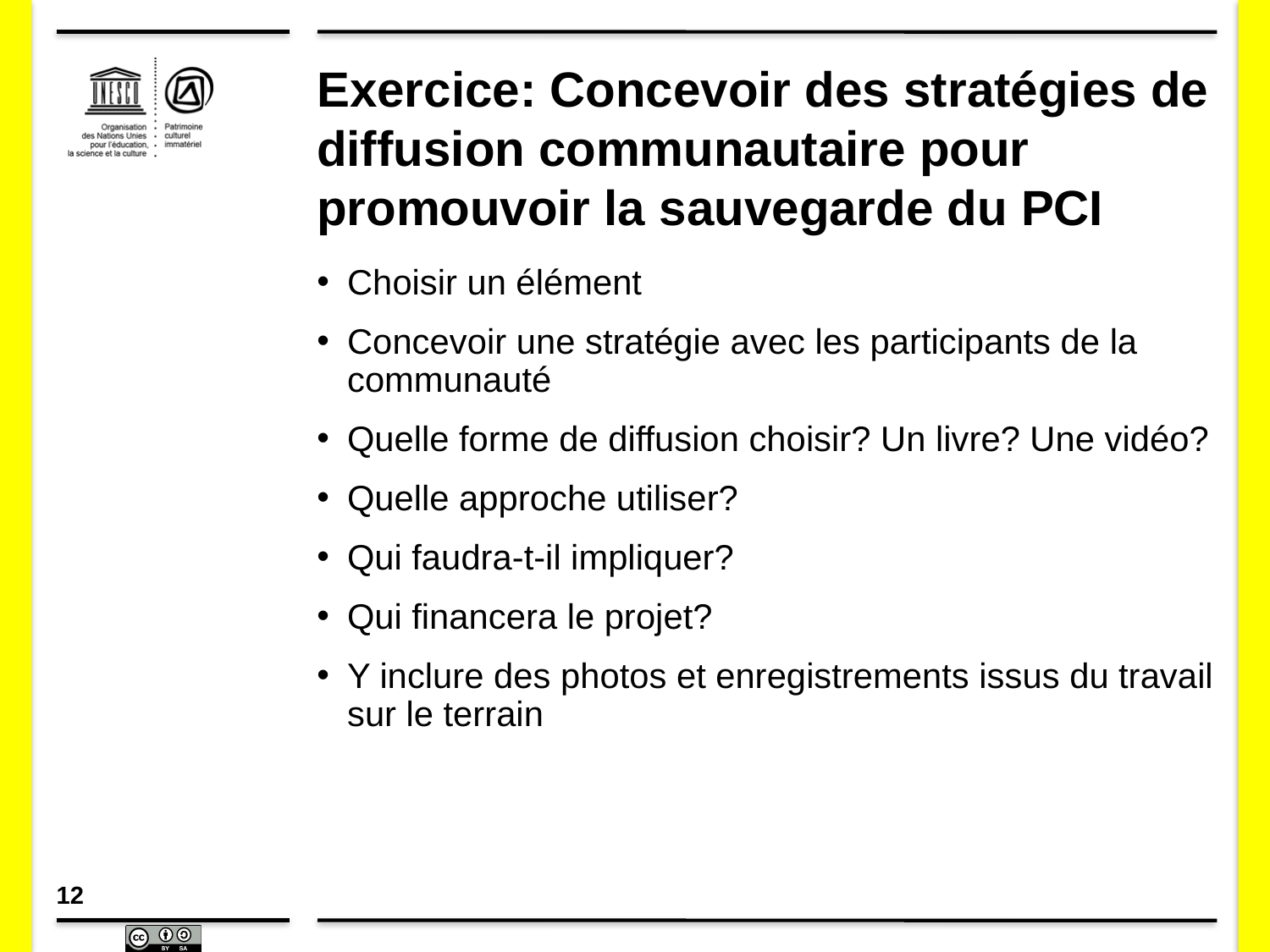

# Exercice: Concevoir des stratégies de diffusion communautaire pour promouvoir la sauvegarde du PCI
Choisir un élément
Concevoir une stratégie avec les participants de la communauté
Quelle forme de diffusion choisir? Un livre? Une vidéo?
Quelle approche utiliser?
Qui faudra-t-il impliquer?
Qui financera le projet?
Y inclure des photos et enregistrements issus du travail sur le terrain